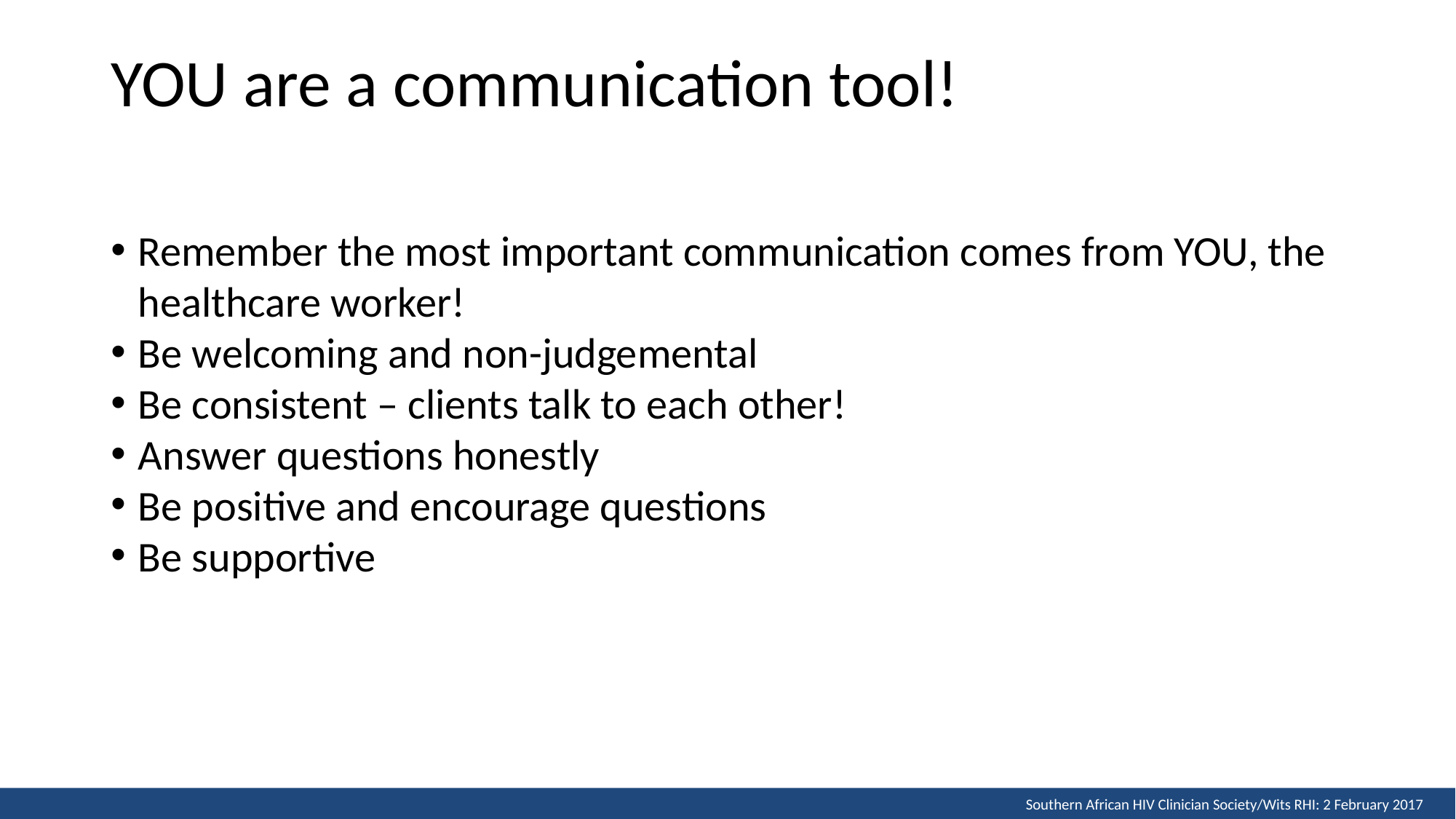

# YOU are a communication tool!
Remember the most important communication comes from YOU, the healthcare worker!
Be welcoming and non-judgemental
Be consistent – clients talk to each other!
Answer questions honestly
Be positive and encourage questions
Be supportive